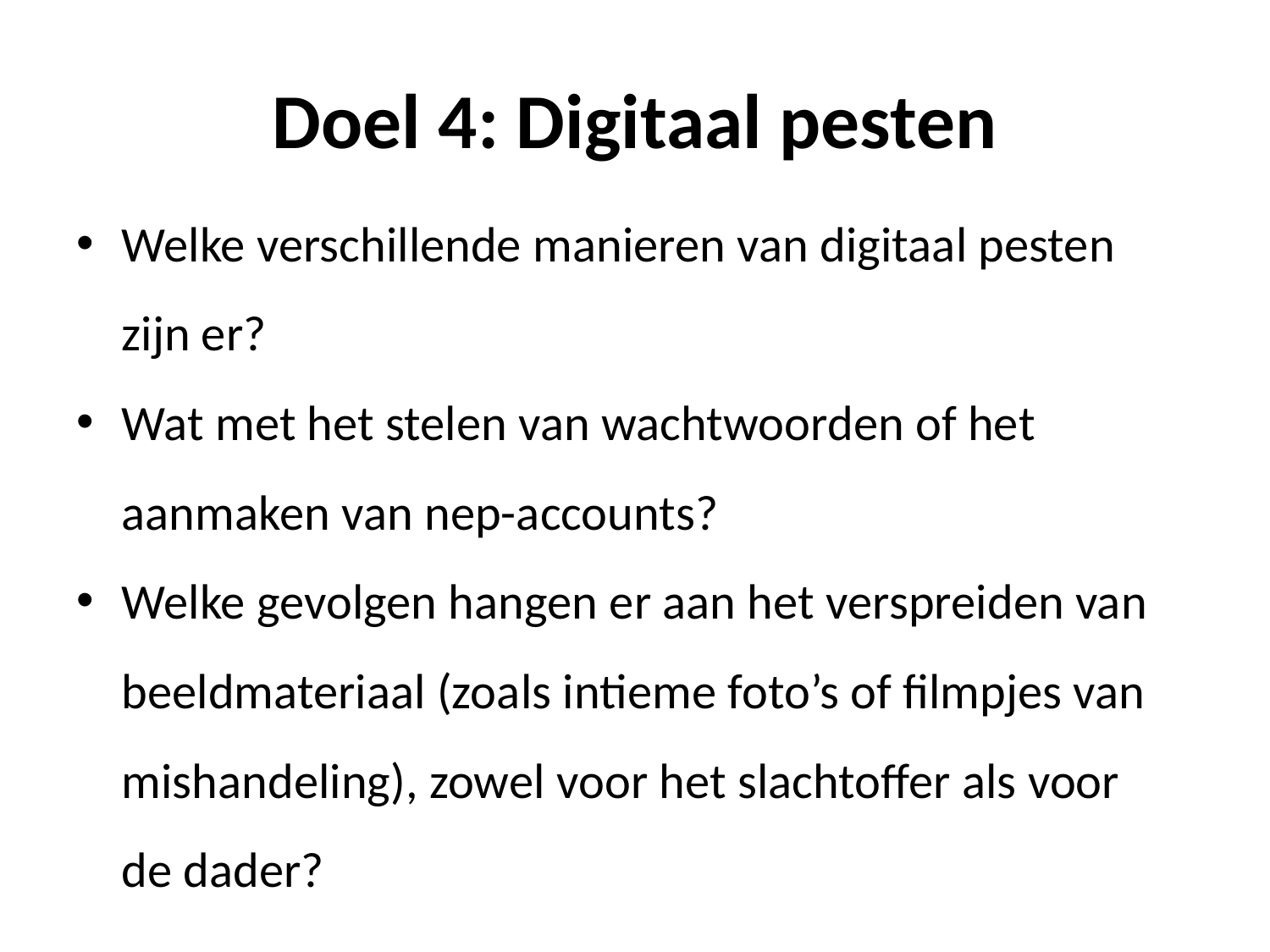

# Doel 4: Digitaal pesten
Welke verschillende manieren van digitaal pesten zijn er?
Wat met het stelen van wachtwoorden of het aanmaken van nep-accounts?
Welke gevolgen hangen er aan het verspreiden van beeldmateriaal (zoals intieme foto’s of filmpjes van mishandeling), zowel voor het slachtoffer als voor de dader?